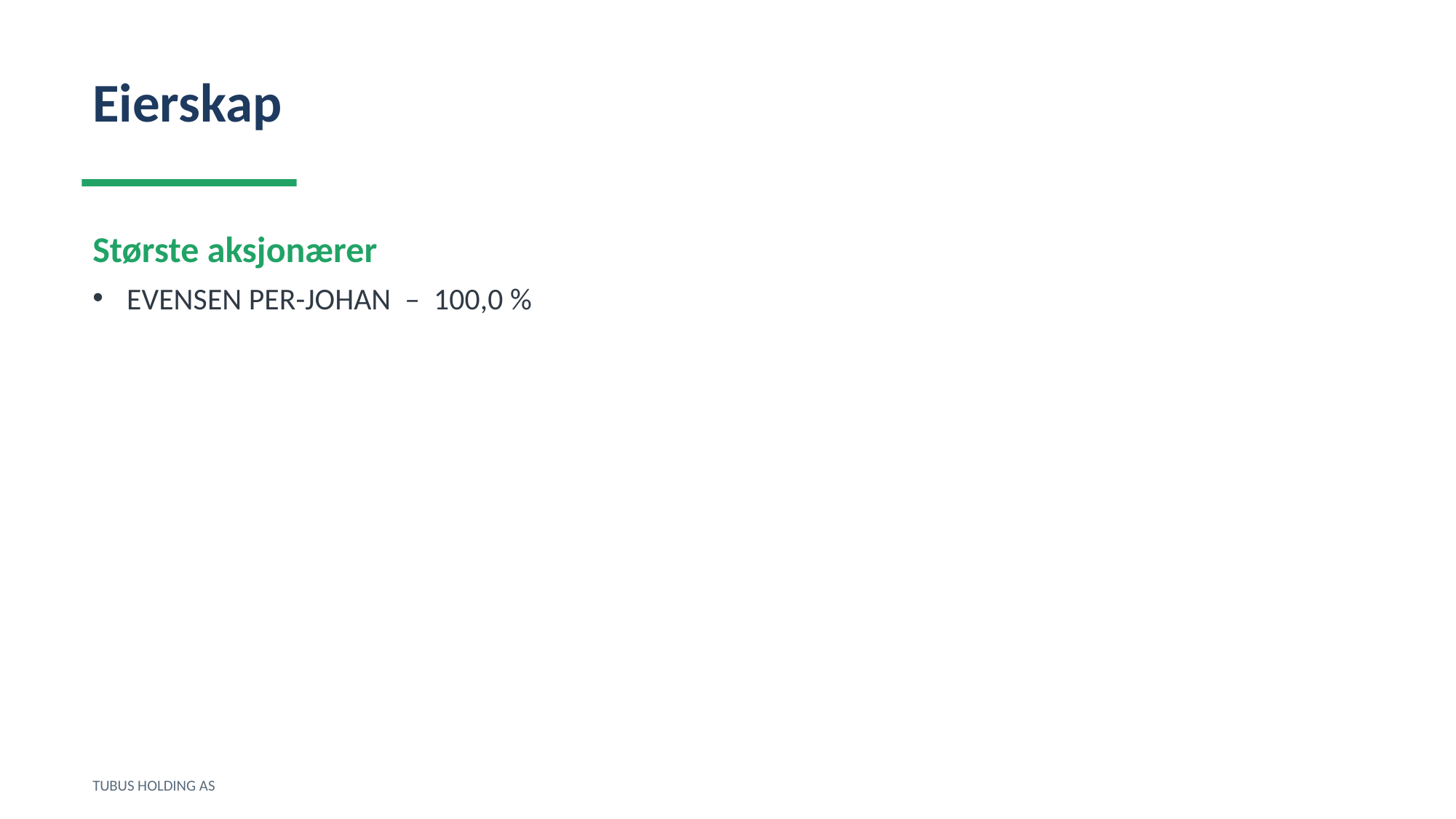

Eierskap

Største aksjonærer
EVENSEN PER-JOHAN  –  100,0 %
TUBUS HOLDING AS